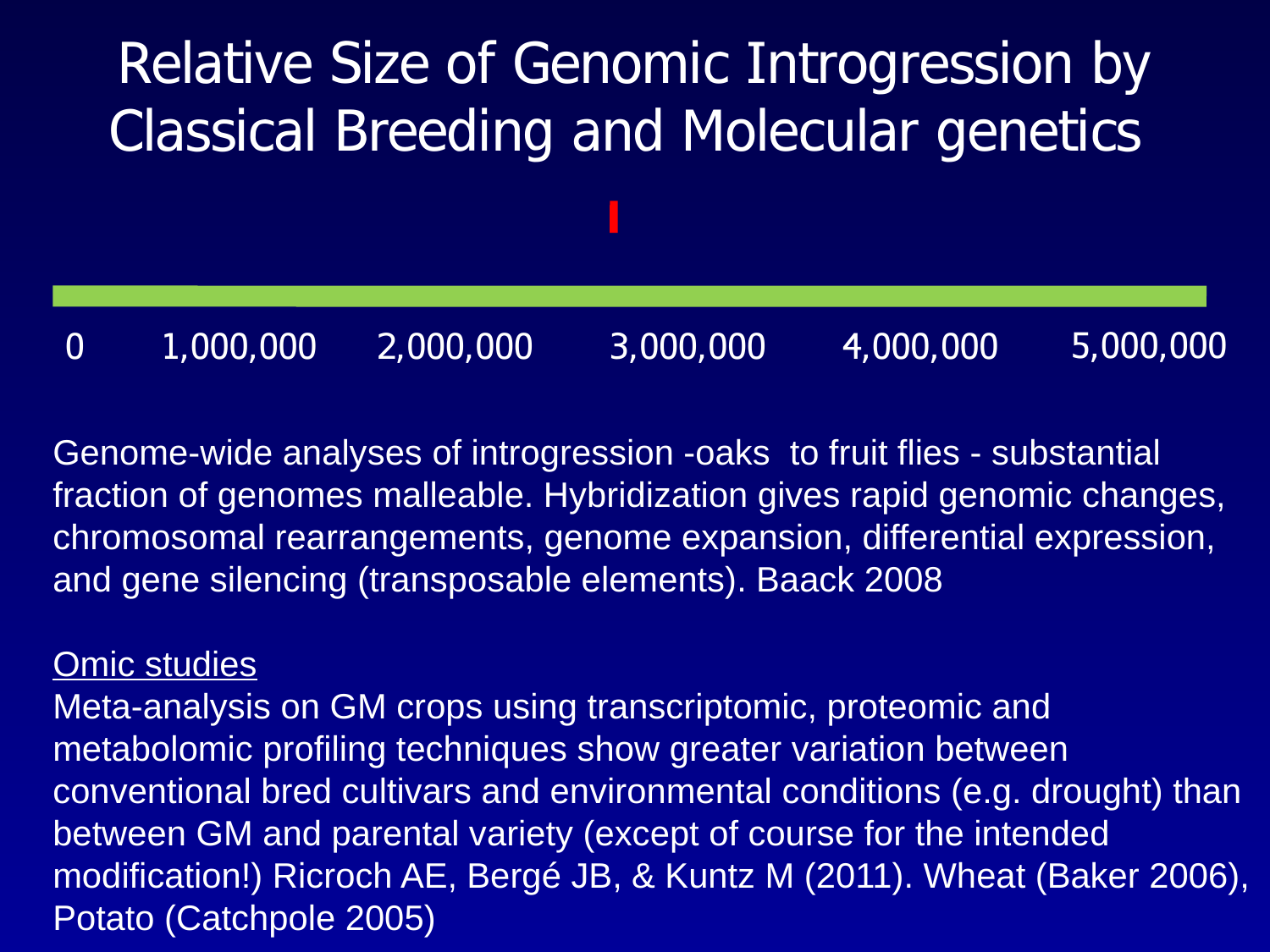

Relative Size of Genomic Introgression by Classical Breeding and Molecular genetics
5,000,000
0
1,000,000
2,000,000
3,000,000
4,000,000
Genome-wide analyses of introgression -oaks  to fruit flies - substantial fraction of genomes malleable. Hybridization gives rapid genomic changes, chromosomal rearrangements, genome expansion, differential expression, and gene silencing (transposable elements). Baack 2008

Omic studies
Meta-analysis on GM crops using transcriptomic, proteomic and metabolomic profiling techniques show greater variation between conventional bred cultivars and environmental conditions (e.g. drought) than between GM and parental variety (except of course for the intended modification!) Ricroch AE, Bergé JB, & Kuntz M (2011). Wheat (Baker 2006), Potato (Catchpole 2005)